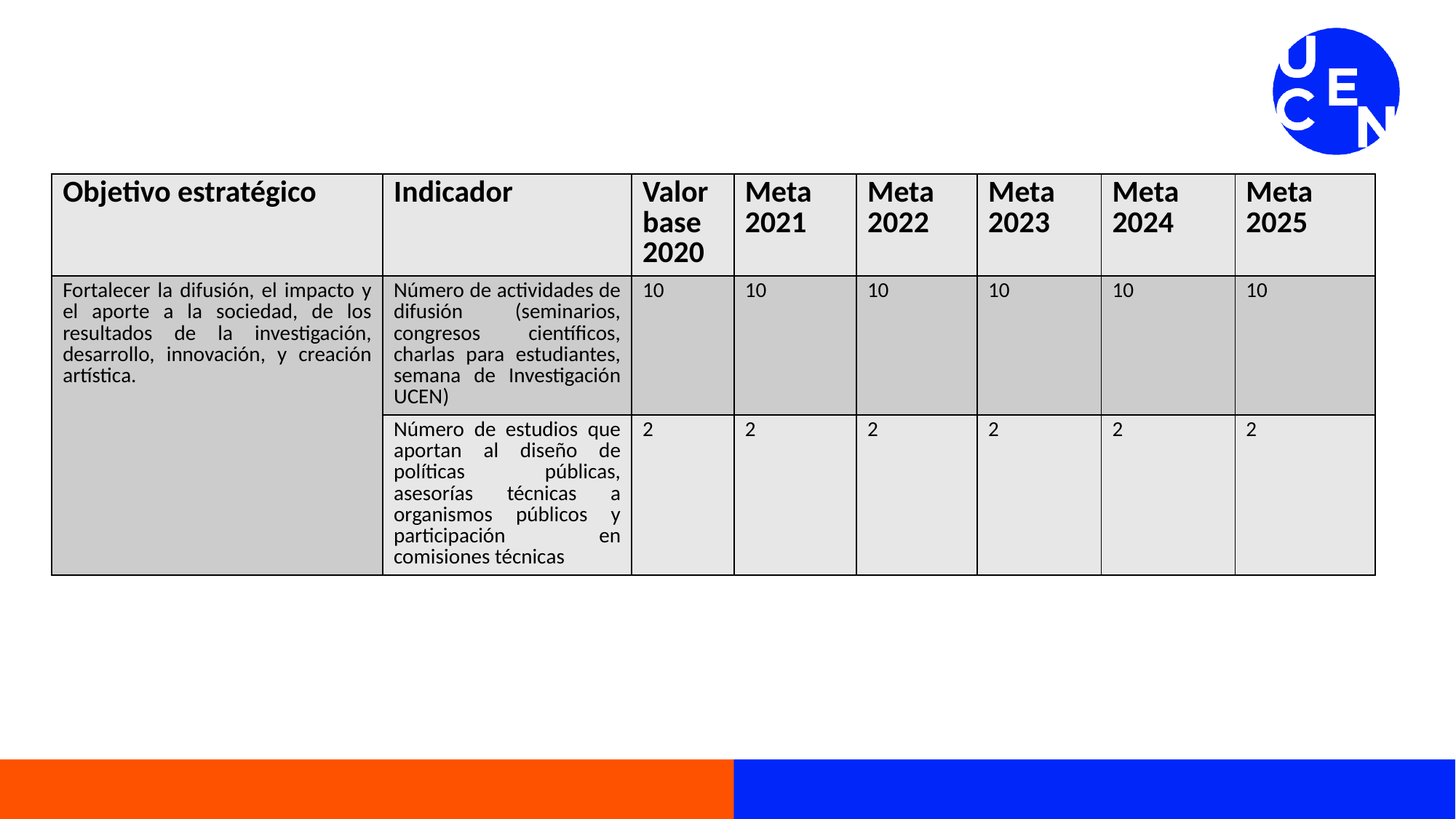

#
| Objetivo estratégico | Indicador | Valor base 2020 | Meta 2021 | Meta 2022 | Meta 2023 | Meta 2024 | Meta 2025 |
| --- | --- | --- | --- | --- | --- | --- | --- |
| Fortalecer la difusión, el impacto y el aporte a la sociedad, de los resultados de la investigación, desarrollo, innovación, y creación artística. | Número de actividades de difusión (seminarios, congresos científicos, charlas para estudiantes, semana de Investigación UCEN) | 10 | 10 | 10 | 10 | 10 | 10 |
|  | Número de estudios que aportan al diseño de políticas públicas, asesorías técnicas a organismos públicos y participación en comisiones técnicas | 2 | 2 | 2 | 2 | 2 | 2 |